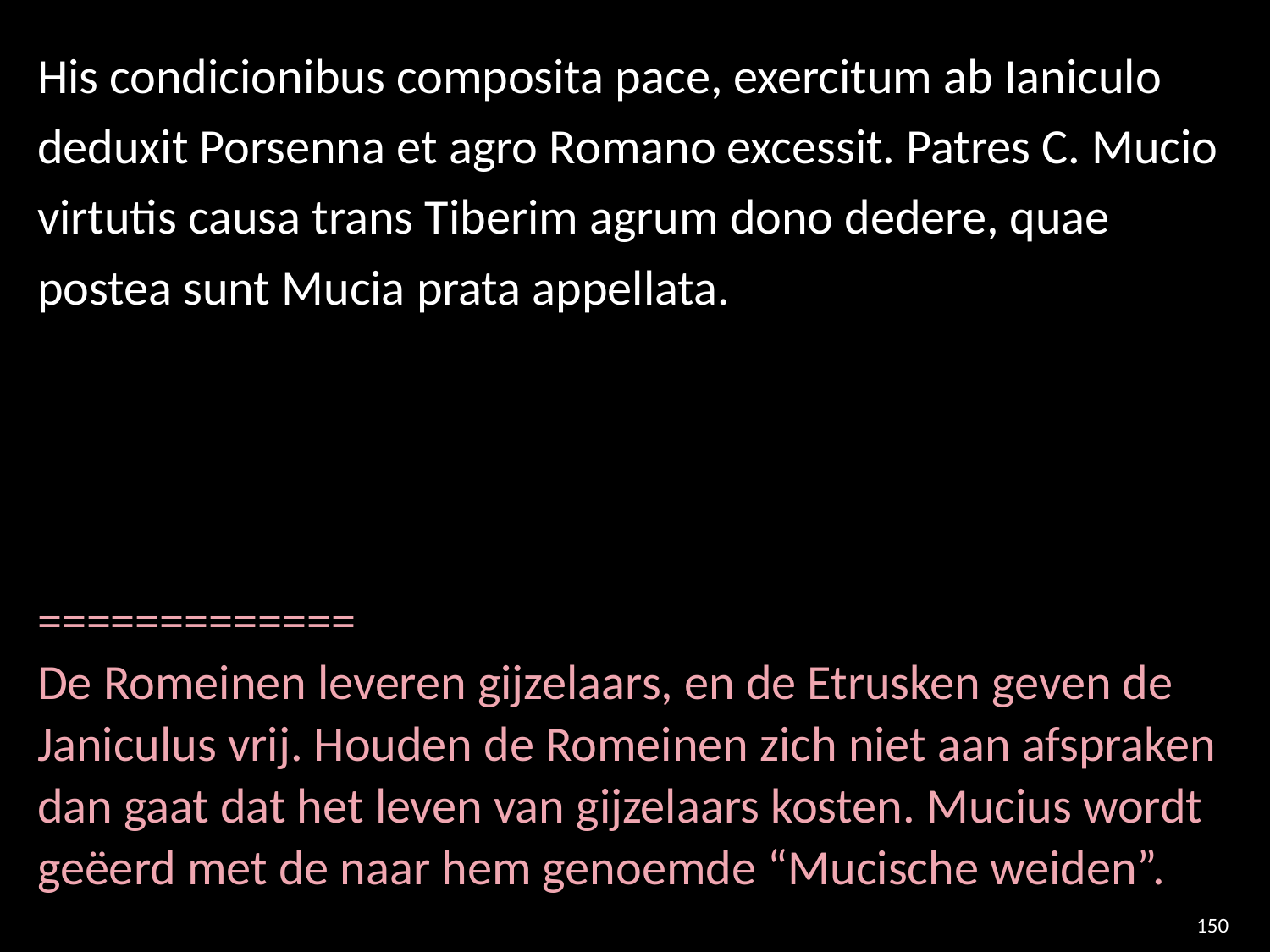

His condicionibus composita pace, exercitum ab Ianiculo deduxit Porsenna et agro Romano excessit. Patres C. Mucio virtutis causa trans Tiberim agrum dono dedere, quae postea sunt Mucia prata appellata.
=============
De Romeinen leveren gijzelaars, en de Etrusken geven de Janiculus vrij. Houden de Romeinen zich niet aan afspraken dan gaat dat het leven van gijzelaars kosten. Mucius wordt geëerd met de naar hem genoemde “Mucische weiden”.
150